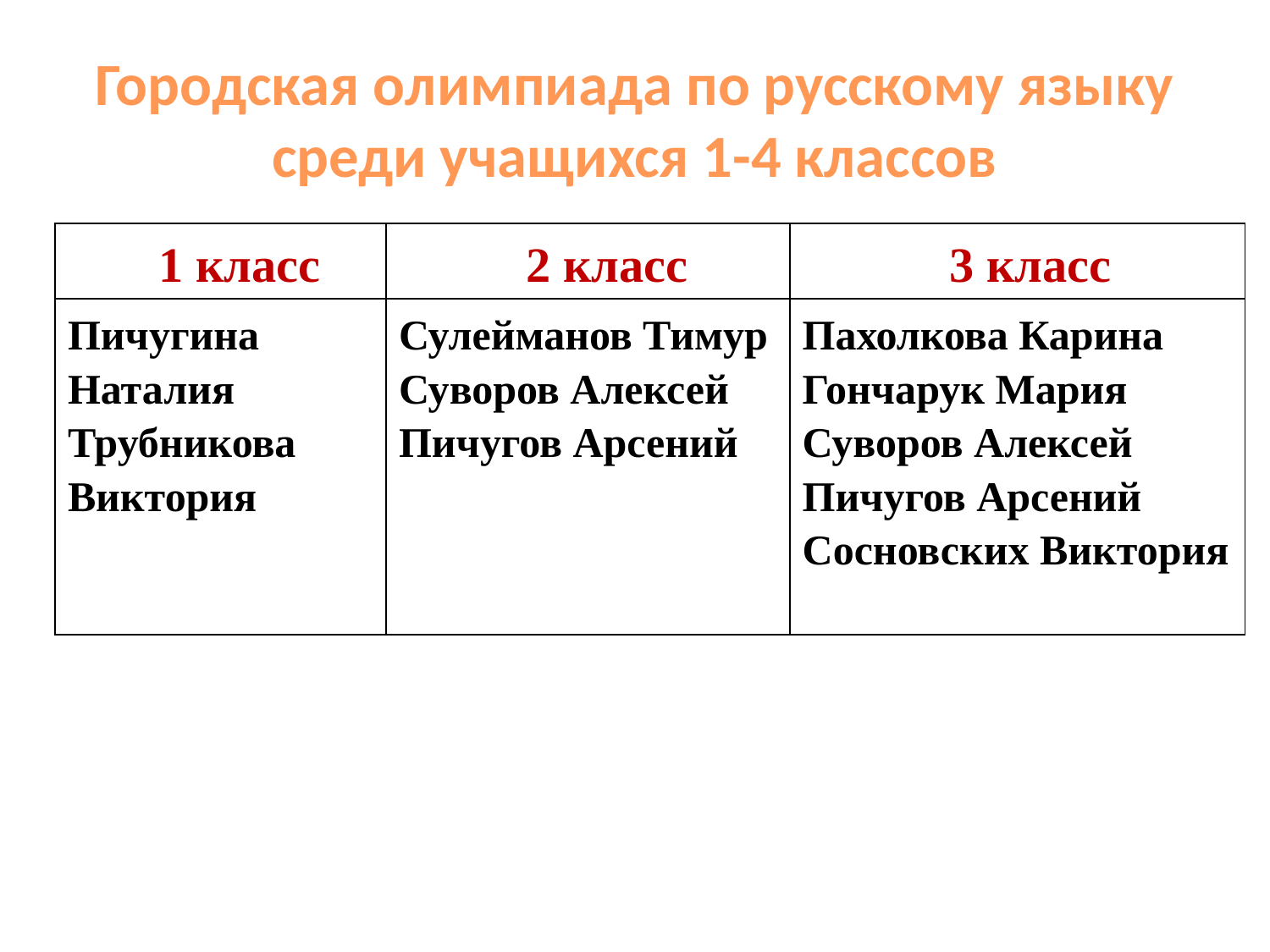

# Городская олимпиада по русскому языку среди учащихся 1-4 классов
| 1 класс | 2 класс | 3 класс |
| --- | --- | --- |
| Пичугина Наталия Трубникова Виктория | Сулейманов Тимур Суворов Алексей Пичугов Арсений | Пахолкова Карина Гончарук Мария Суворов Алексей Пичугов Арсений Сосновских Виктория |